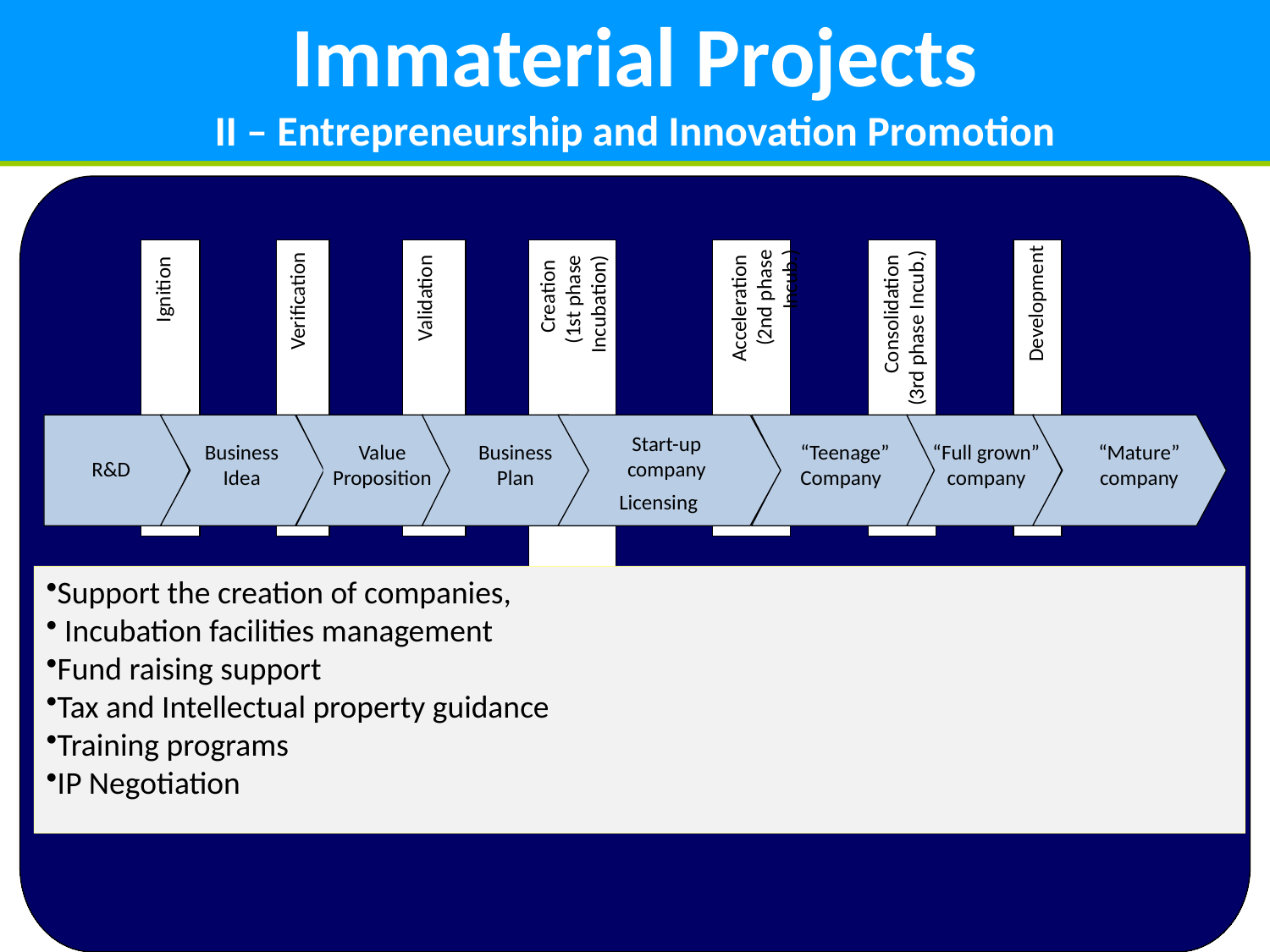

Immaterial Projects
II – Entrepreneurship and Innovation Promotion

Executivo

Ignition
Validation
Verification
Creation
(1st phase Incubation)
Acceleration
(2nd phase Incub.)
Consolidation
(3rd phase Incub.)
Development
Desenvolvimento

Empresa
Start-up company
Value Proposition
Ideia de
Business Idea
Proposta
Plano de
Business Plan
Empresa
“Teenage” Company
“Full grown”
company
Empresa
Empresa
“Mature” company
I&D
R&D
Rec
é
m
-
Nascida
Neg
ó
cio
de Valor
Neg
ó
cio
Adolescente
Adulta
Amadurecida
Licenciamento
Licensing
Support the creation of companies,
 Incubation facilities management
Fund raising support
Tax and Intellectual property guidance
Training programs
IP Negotiation